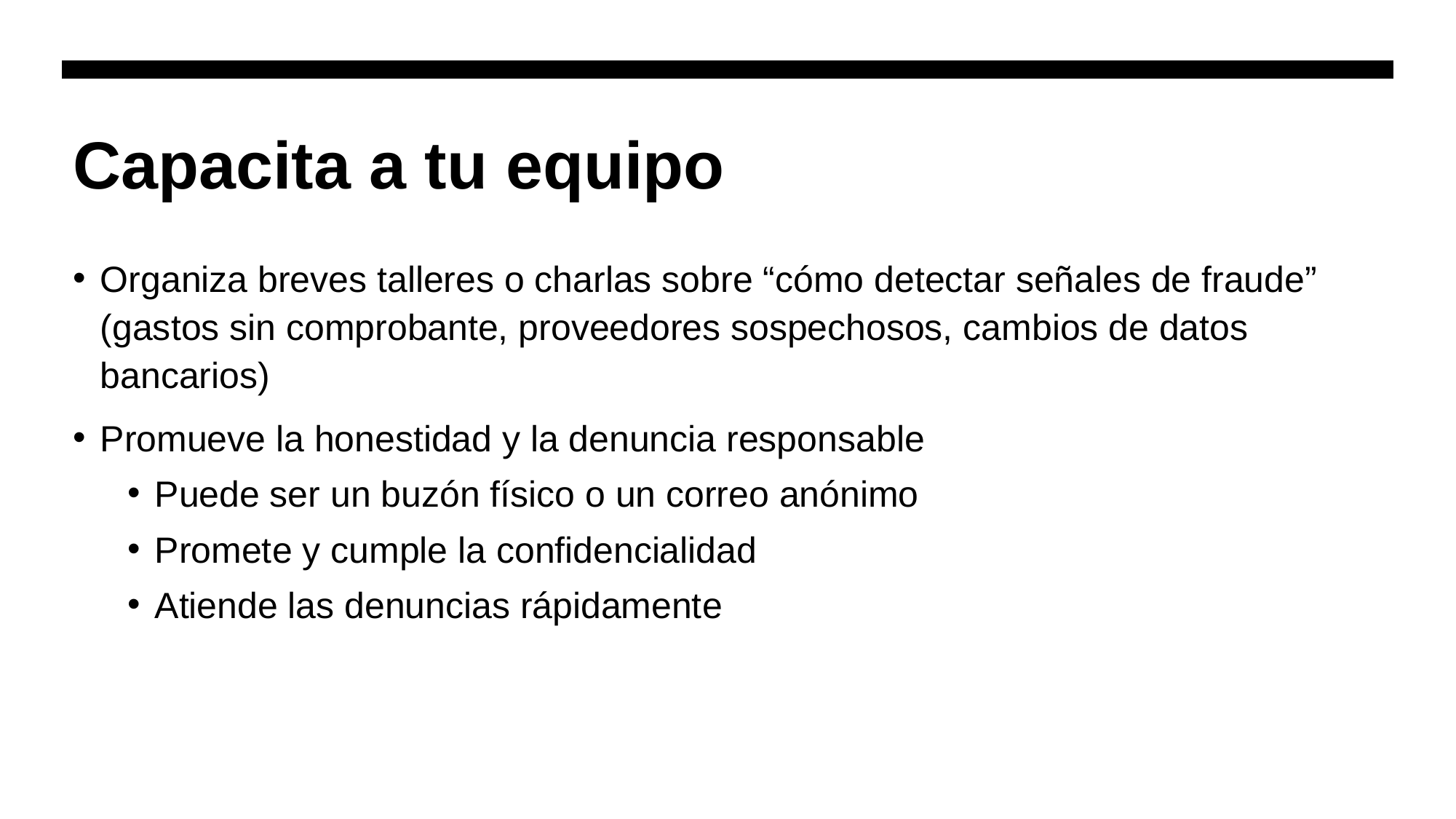

# Capacita a tu equipo
Organiza breves talleres o charlas sobre “cómo detectar señales de fraude” (gastos sin comprobante, proveedores sospechosos, cambios de datos bancarios)
Promueve la honestidad y la denuncia responsable
Puede ser un buzón físico o un correo anónimo
Promete y cumple la confidencialidad
Atiende las denuncias rápidamente